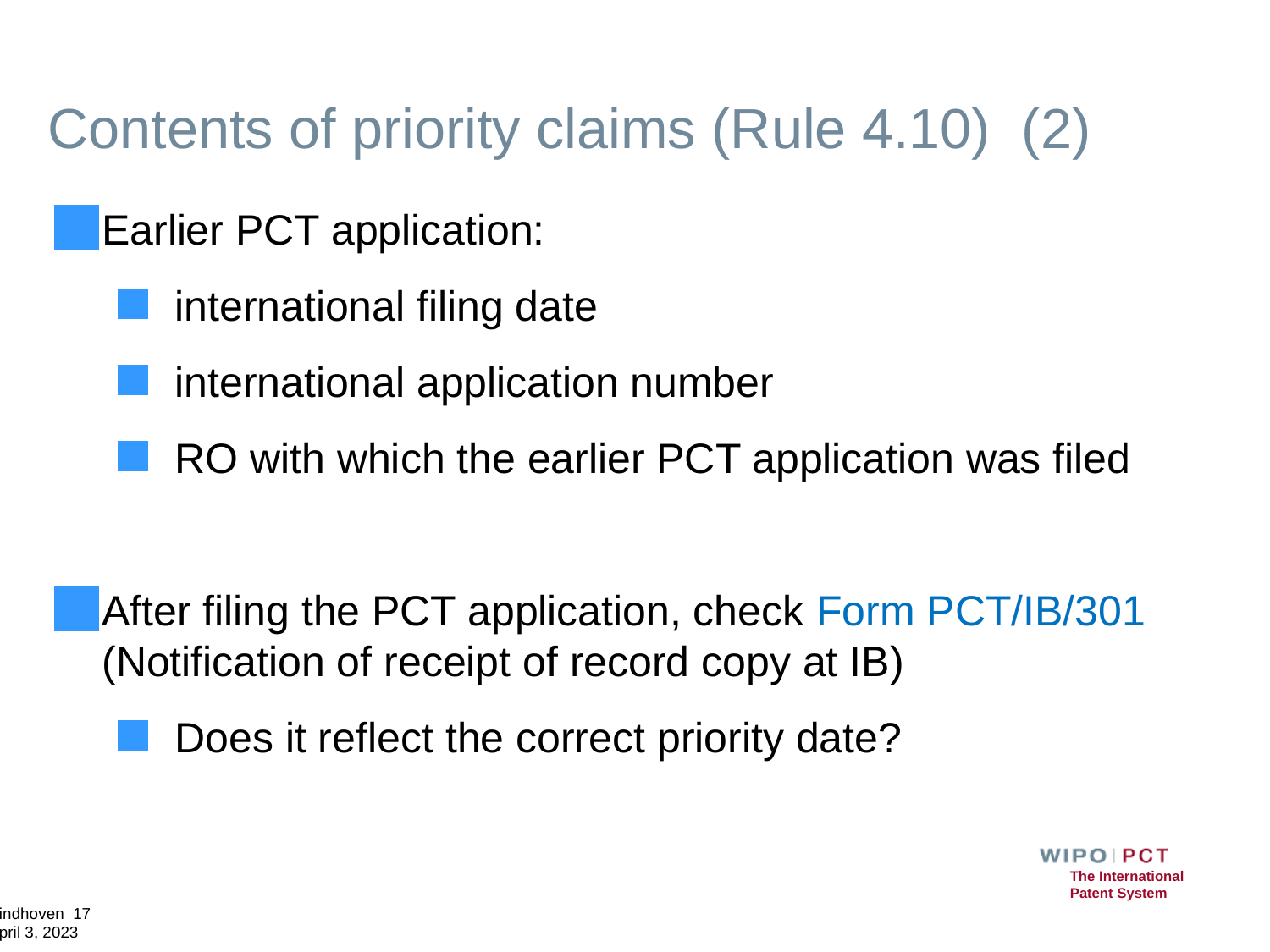

# Contents of priority claims (Rule 4.10)  (2)
Earlier PCT application:
international filing date
international application number
RO with which the earlier PCT application was filed

After filing the PCT application, check Form PCT/IB/301 (Notification of receipt of record copy at IB)
Does it reflect the correct priority date?